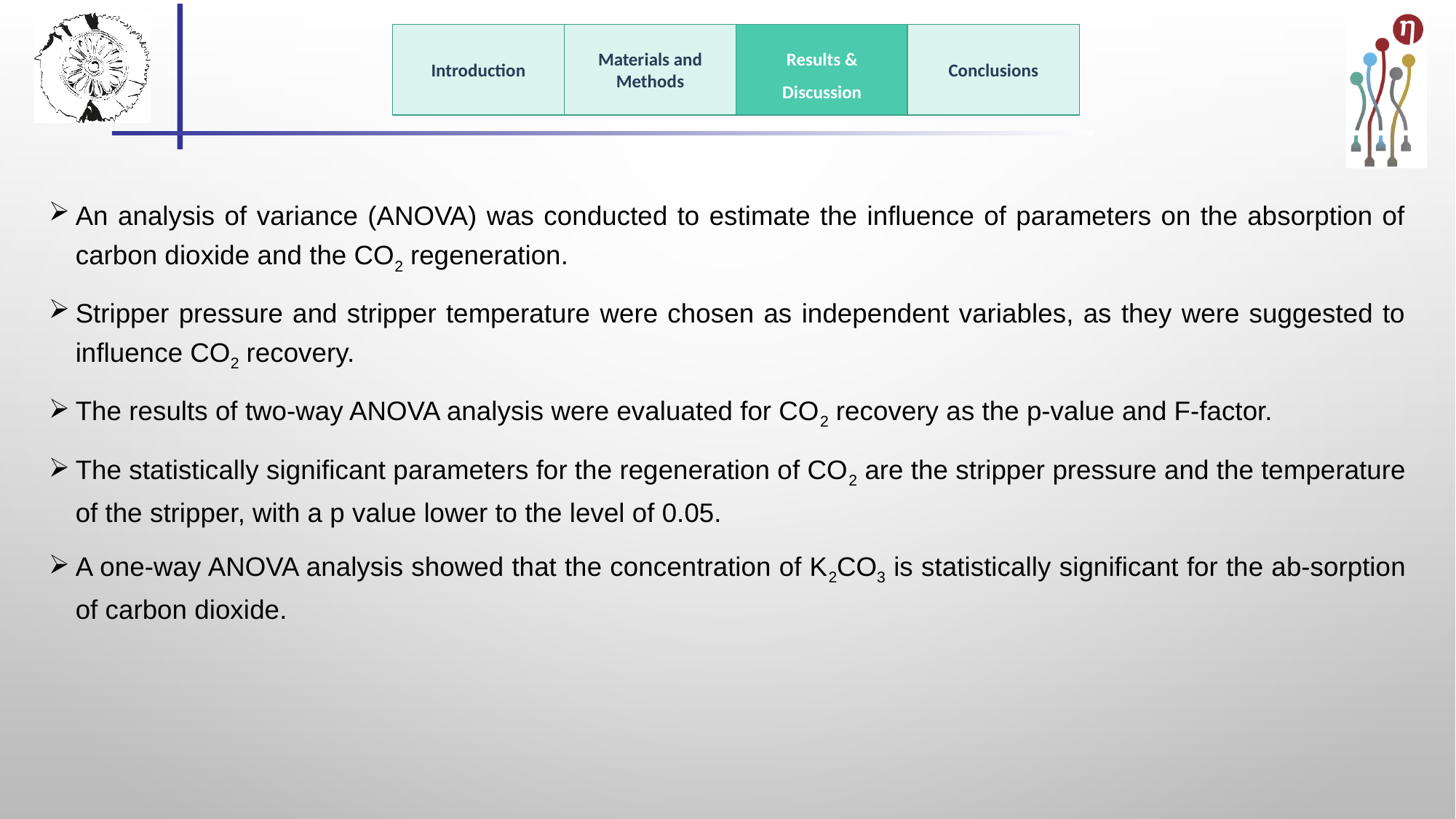

An analysis of variance (ANOVA) was conducted to estimate the influence of parameters on the absorption of carbon dioxide and the CO2 regeneration.
Stripper pressure and stripper temperature were chosen as independent variables, as they were suggested to influence CO2 recovery.
The results of two-way ANOVA analysis were evaluated for CO2 recovery as the p-value and F-factor.
The statistically significant parameters for the regeneration of CO2 are the stripper pressure and the temperature of the stripper, with a p value lower to the level of 0.05.
A one-way ANOVA analysis showed that the concentration of K2CO3 is statistically significant for the ab-sorption of carbon dioxide.